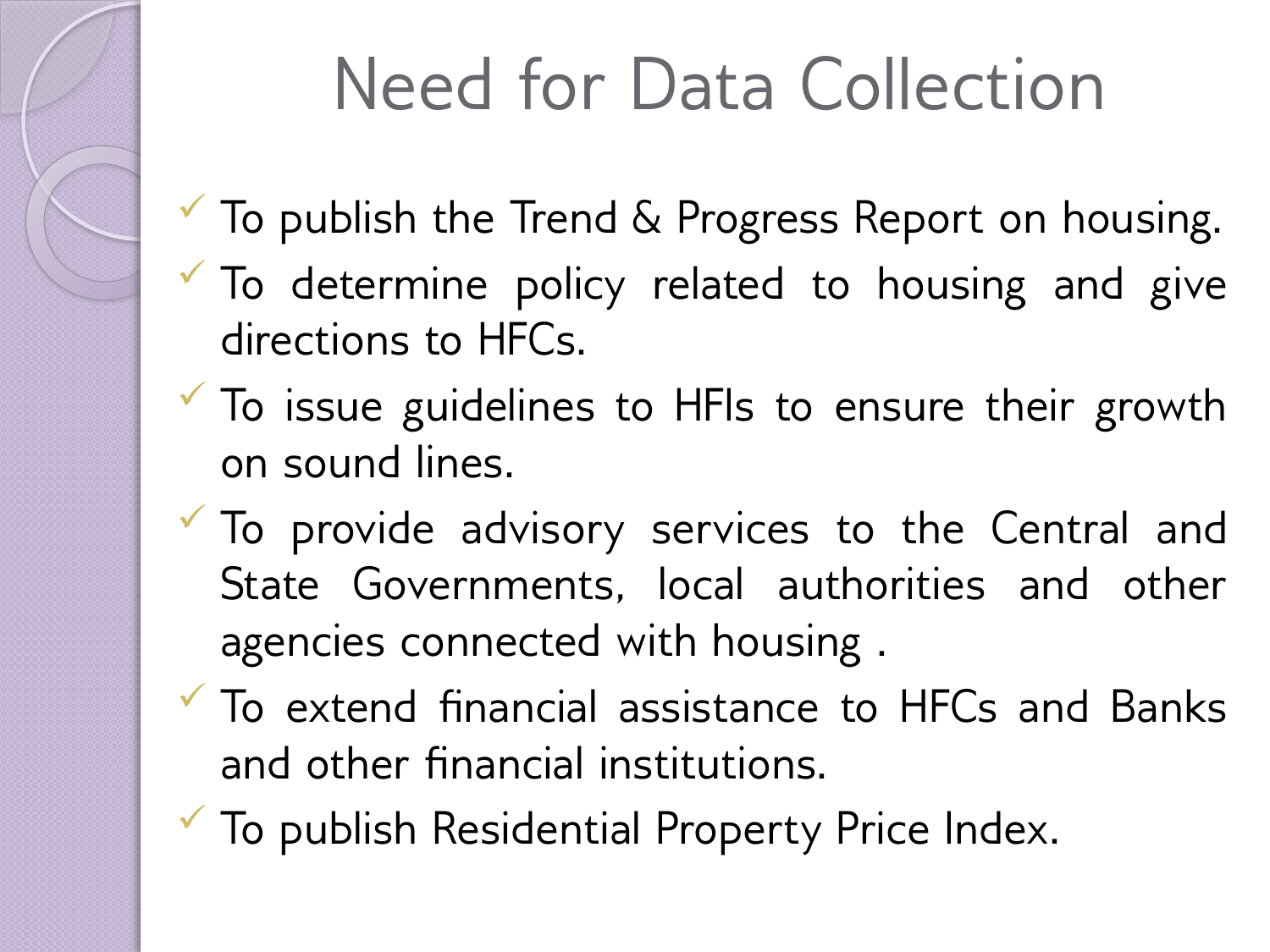

# Need for Data Collection
To publish the Trend & Progress Report on housing.
To determine policy related to housing and give directions to HFCs.
To issue guidelines to HFIs to ensure their growth on sound lines.
To provide advisory services to the Central and State Governments, local authorities and other agencies connected with housing .
To extend financial assistance to HFCs and Banks and other financial institutions.
To publish Residential Property Price Index.